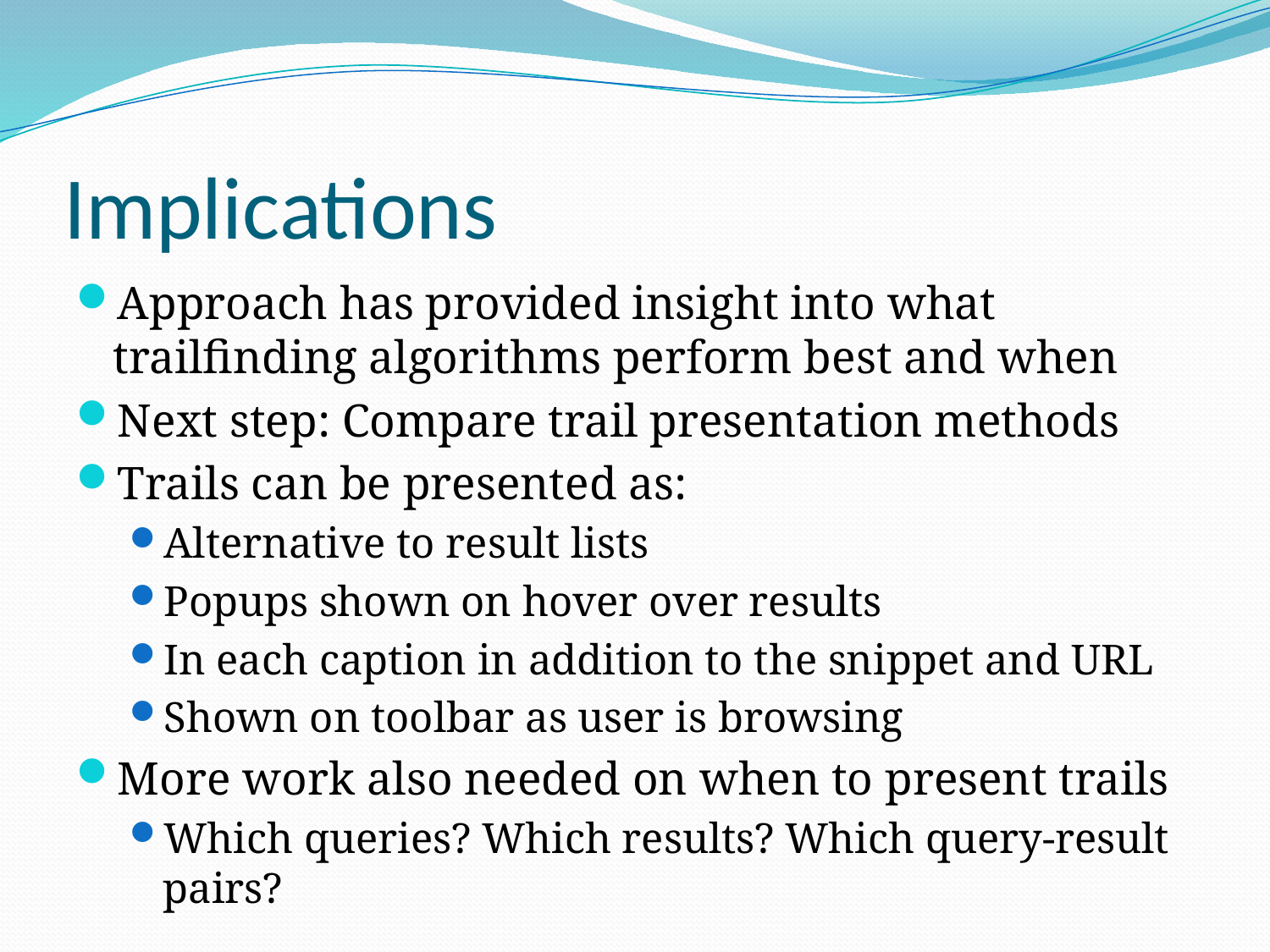

# Implications
Approach has provided insight into what trailfinding algorithms perform best and when
Next step: Compare trail presentation methods
Trails can be presented as:
Alternative to result lists
Popups shown on hover over results
In each caption in addition to the snippet and URL
Shown on toolbar as user is browsing
More work also needed on when to present trails
Which queries? Which results? Which query-result pairs?